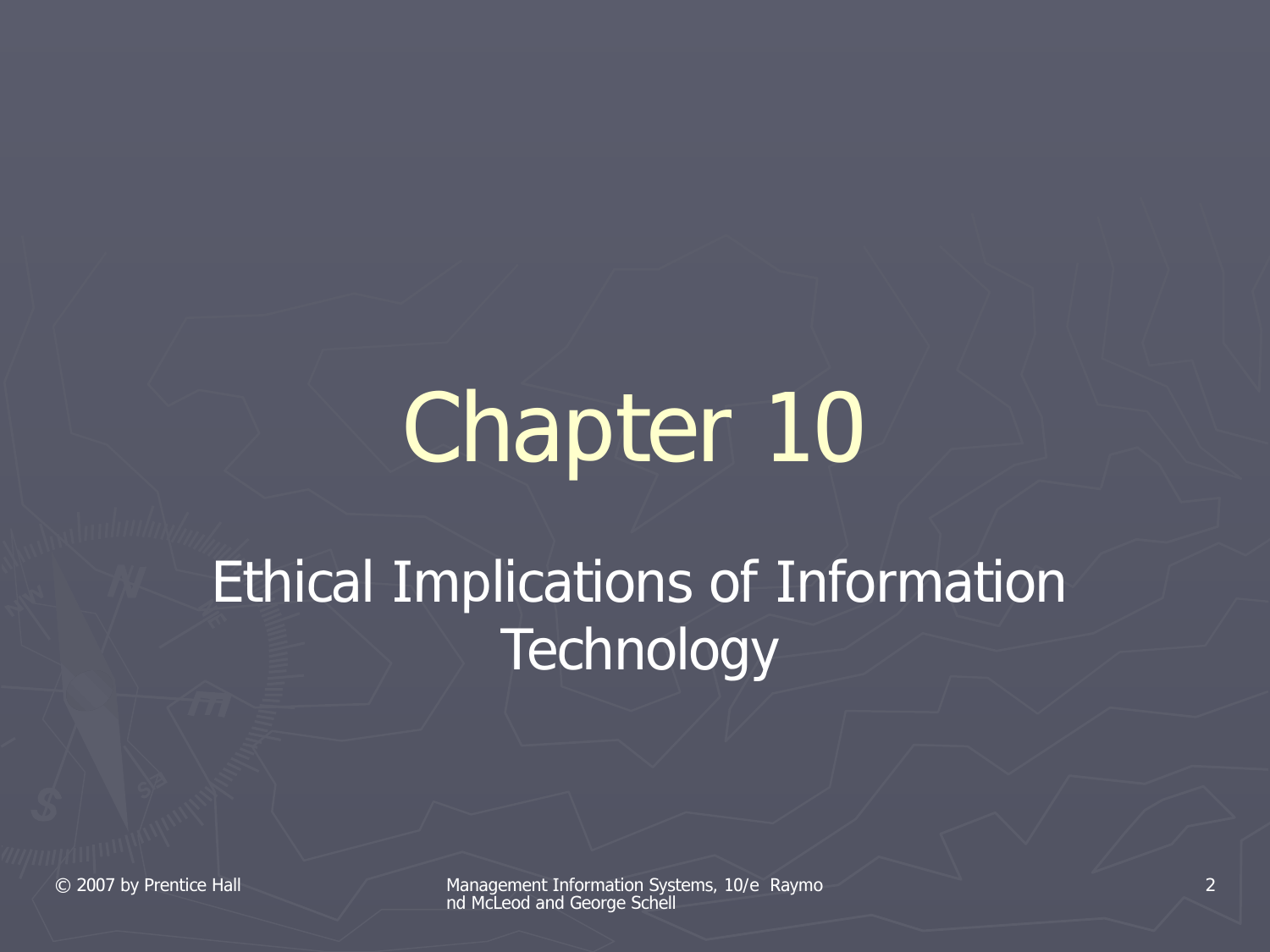

# Chapter 10
Ethical Implications of Information Technology
© 2007 by Prentice Hall
Management Information Systems, 10/e  Raymond McLeod and George Schell
2